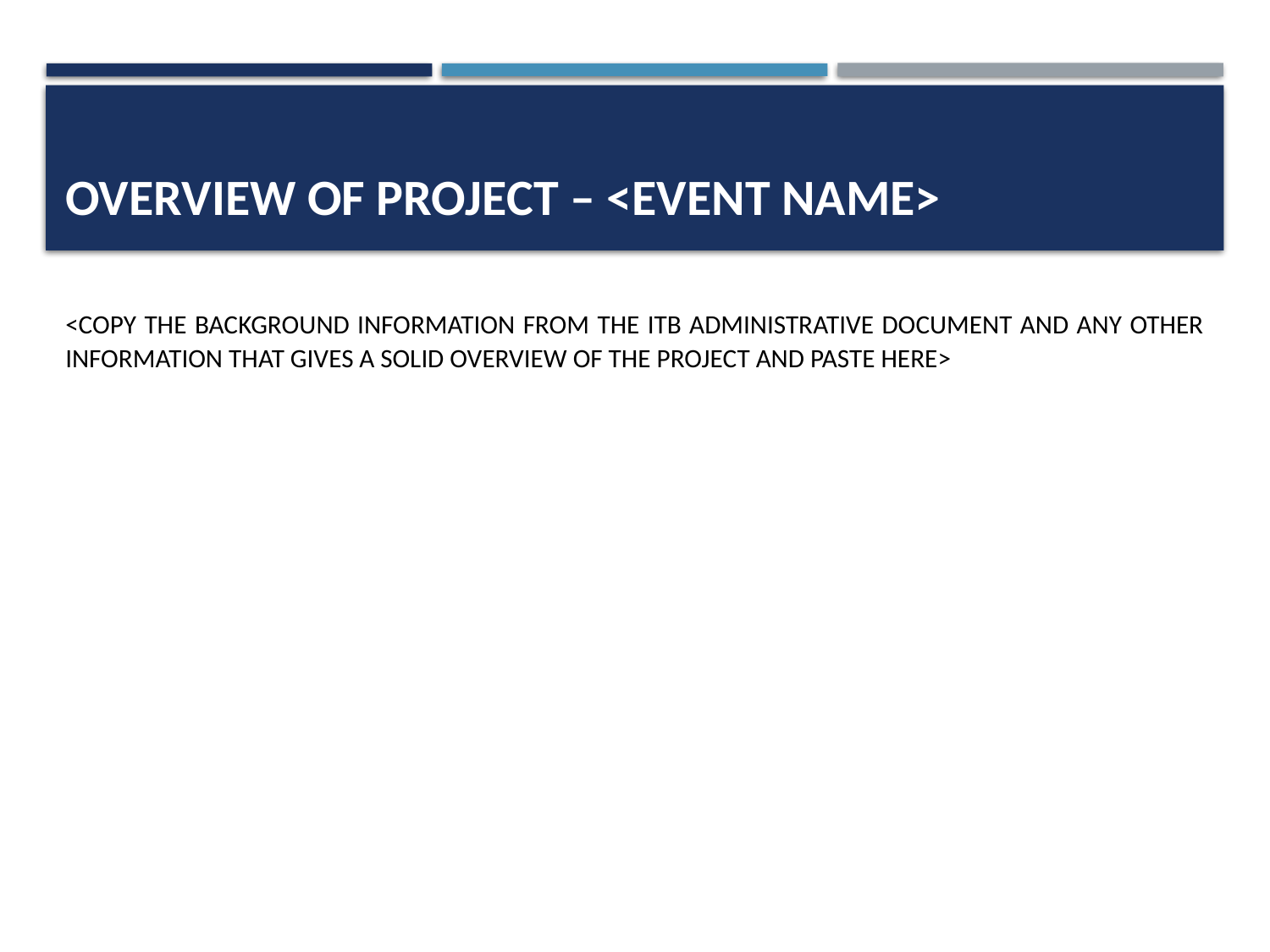

# OVERVIEW OF PROJECT – <EVENT NAME>
<COPY THE BACKGROUND INFORMATION FROM THE ITB ADMINISTRATIVE DOCUMENT AND ANY OTHER INFORMATION THAT GIVES A SOLID OVERVIEW OF THE PROJECT AND PASTE HERE>